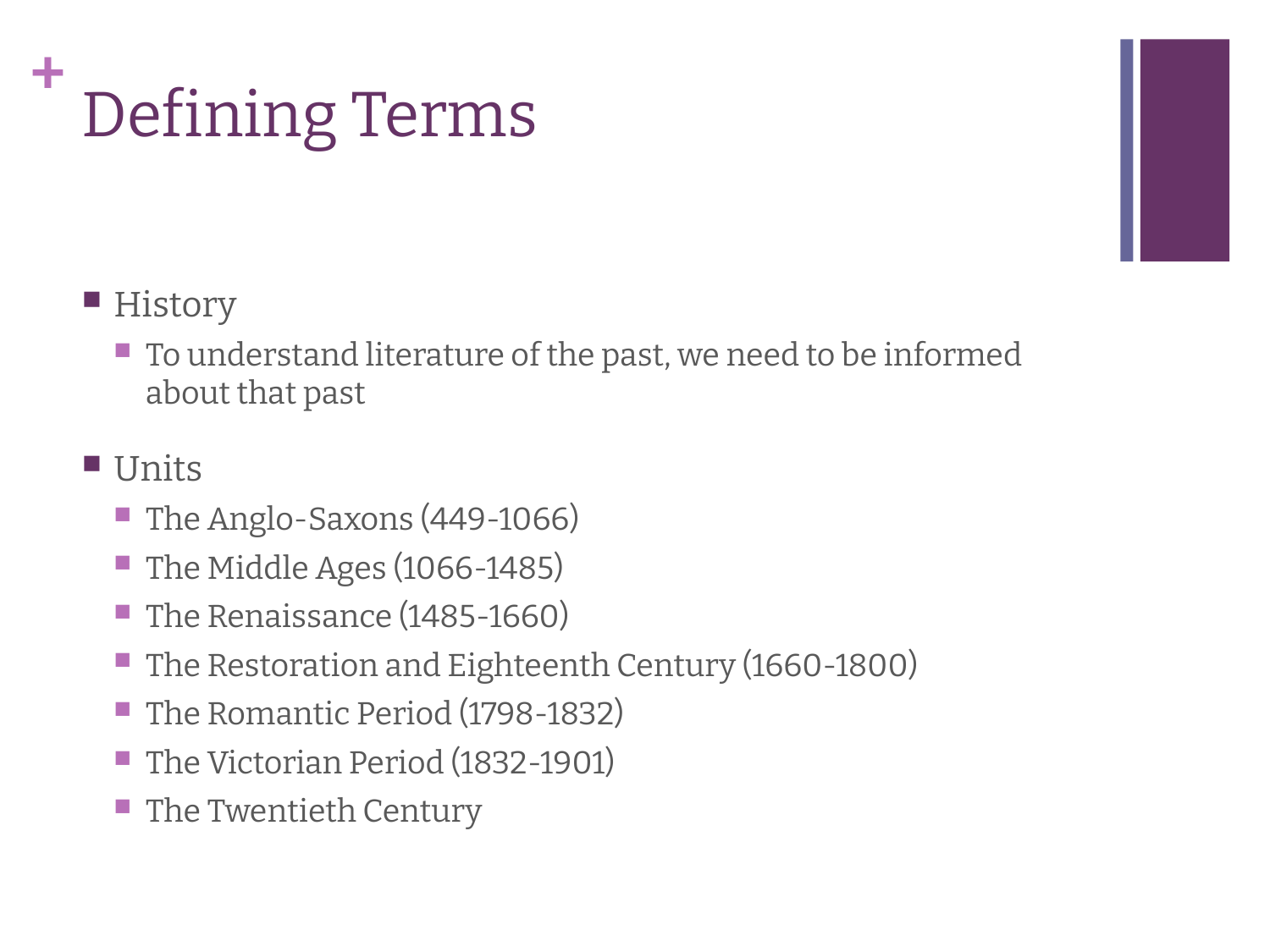

# Defining Terms
History
To understand literature of the past, we need to be informed about that past
Units
The Anglo-Saxons (449-1066)
The Middle Ages (1066-1485)
The Renaissance (1485-1660)
The Restoration and Eighteenth Century (1660-1800)
The Romantic Period (1798-1832)
The Victorian Period (1832-1901)
The Twentieth Century